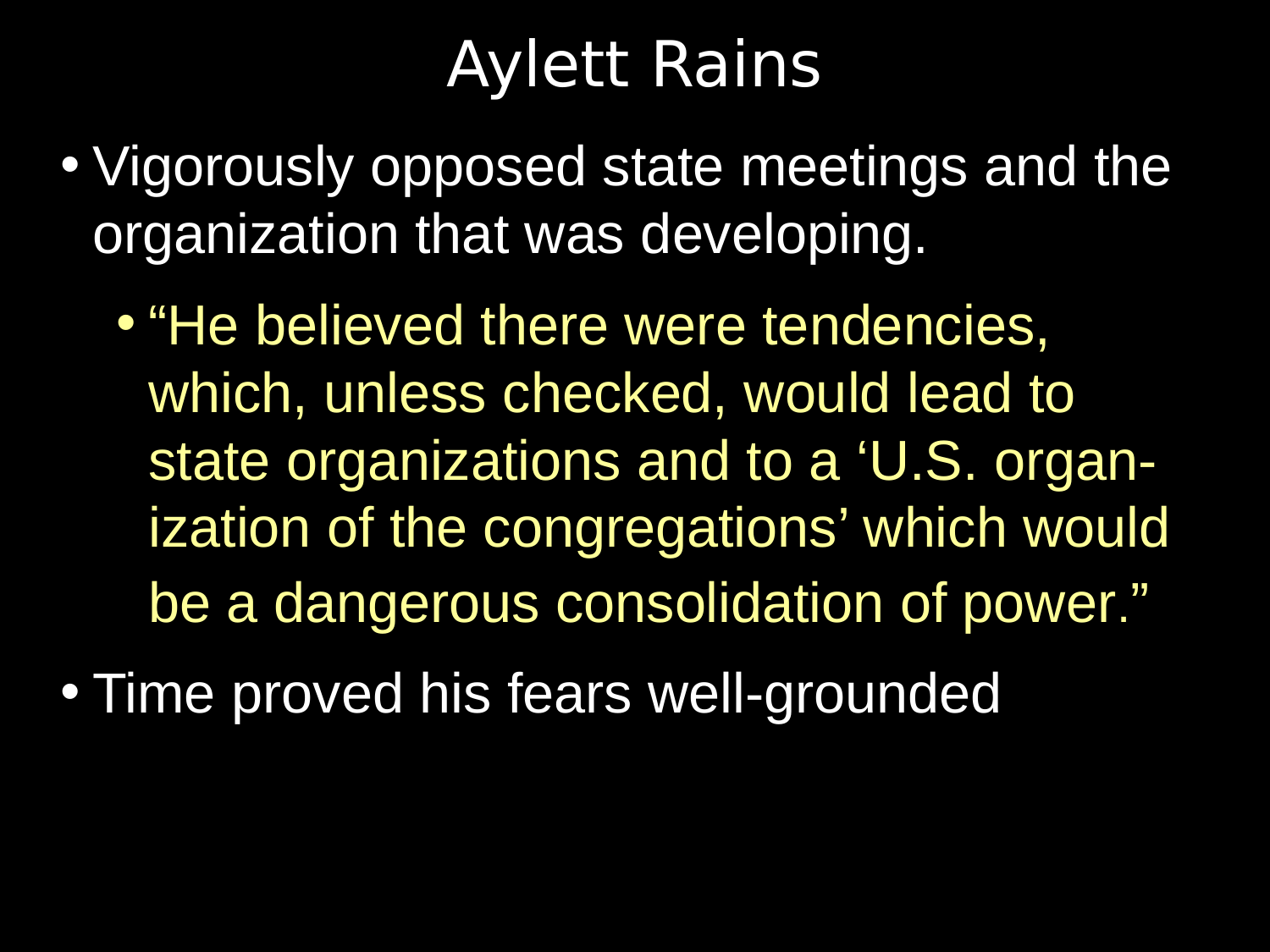

Aylett Rains
Vigorously opposed state meetings and the organization that was developing.
“He believed there were tendencies, which, unless checked, would lead to state organizations and to a ‘U.S. organ-ization of the congregations’ which would be a dangerous consolidation of power.”
Time proved his fears well-grounded